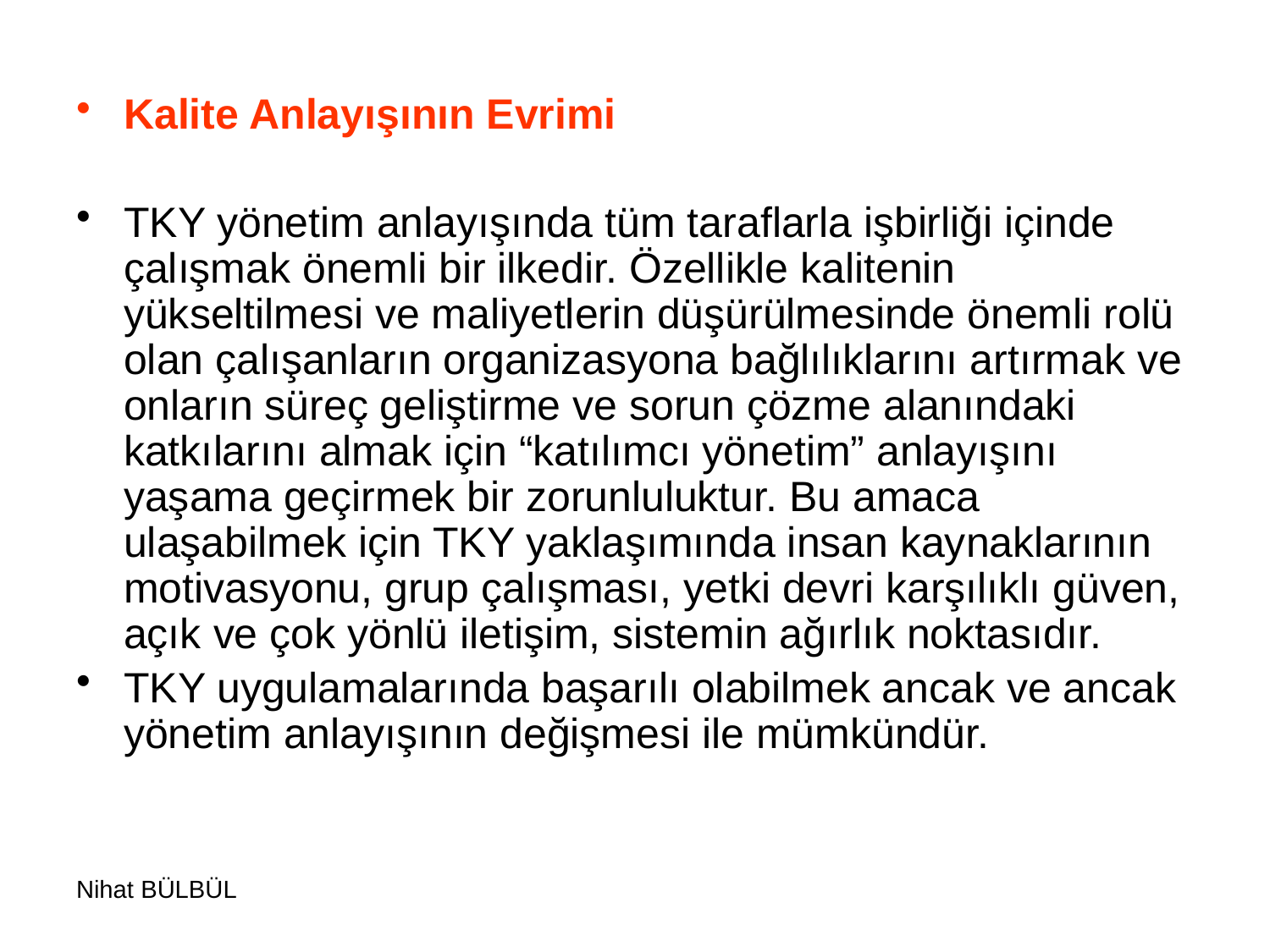

Kalite Anlayışının Evrimi

TKY yönetim anlayışında tüm taraflarla işbirliği içinde çalışmak önemli bir ilkedir. Özellikle kalitenin yükseltilmesi ve maliyetlerin düşürülmesinde önemli rolü olan çalışanların organizasyona bağlılıklarını artırmak ve onların süreç geliştirme ve sorun çözme alanındaki katkılarını almak için “katılımcı yönetim” anlayışını yaşama geçirmek bir zorunluluktur. Bu amaca ulaşabilmek için TKY yaklaşımında insan kaynaklarının motivasyonu, grup çalışması, yetki devri karşılıklı güven, açık ve çok yönlü iletişim, sistemin ağırlık noktasıdır.
TKY uygulamalarında başarılı olabilmek ancak ve ancak yönetim anlayışının değişmesi ile mümkündür.
Nihat BÜLBÜL